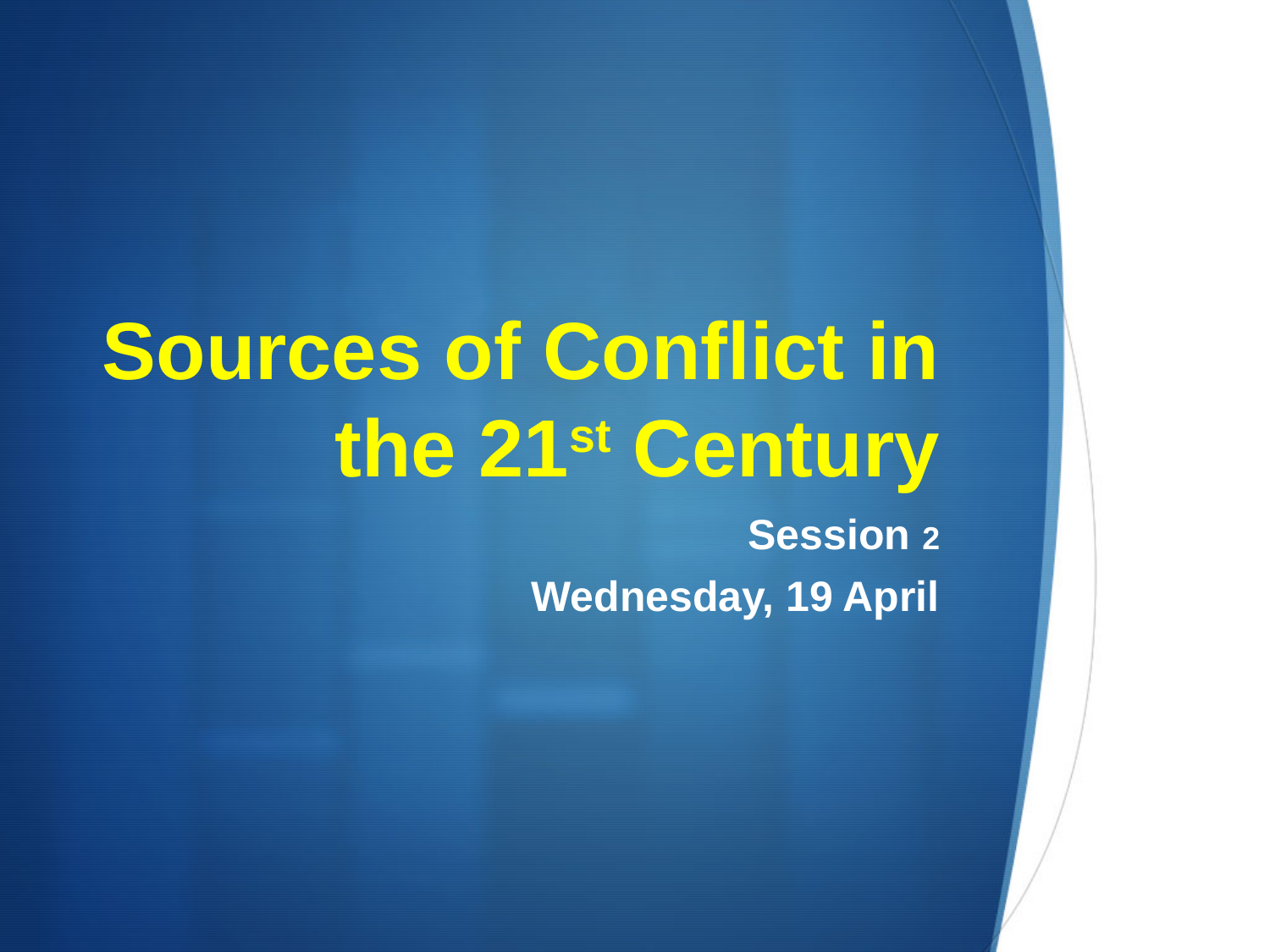

# Sources of Conflict in the 21st Century
Session 2
Wednesday, 19 April